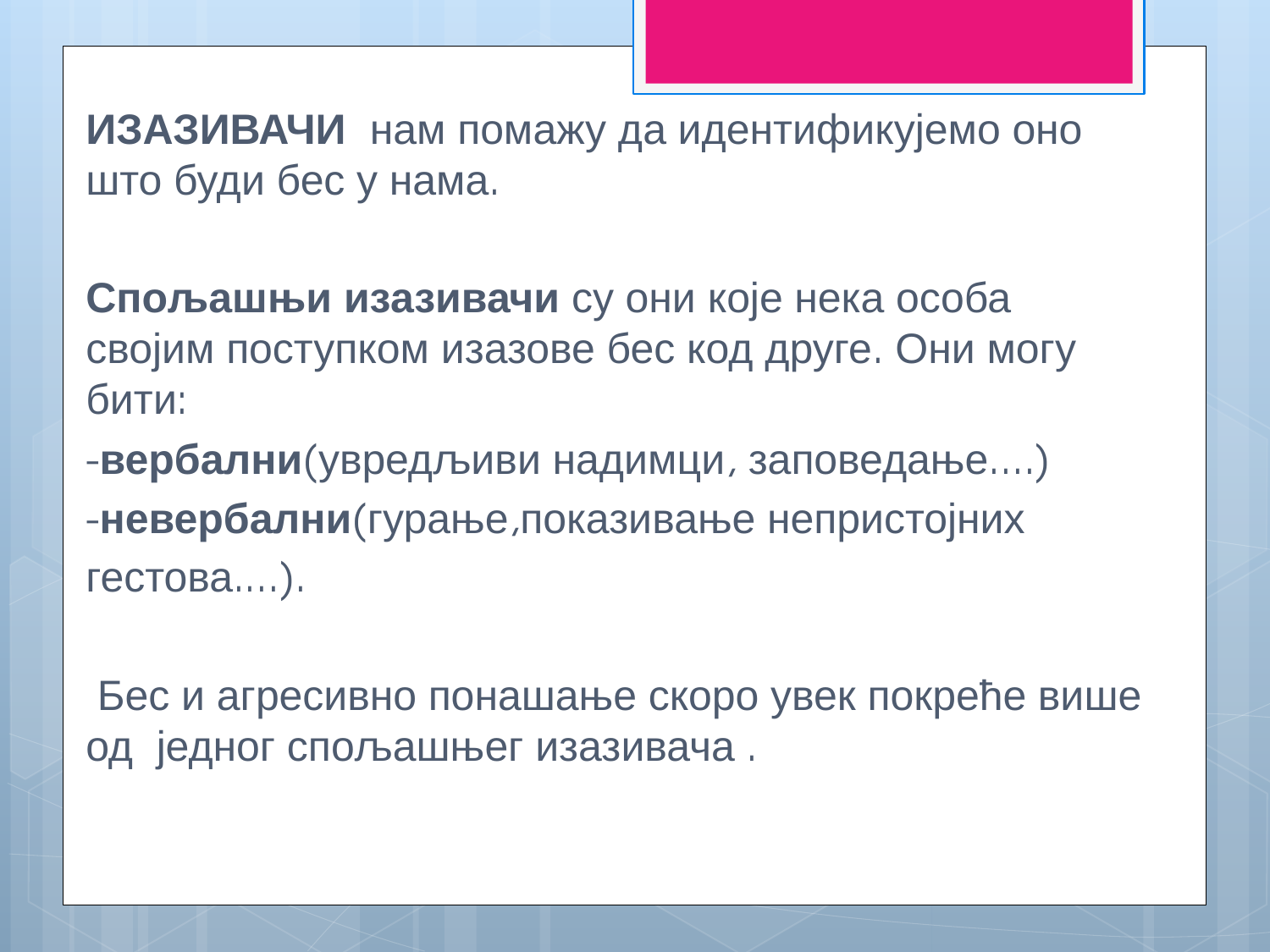

ИЗАЗИВАЧИ  нам помажу да идентификујемо оно што буди бес у нама.

Спољашњи изазивачи су они које нека особа својим поступком изазове бес код друге. Они могу бити:
-вербални(увредљиви надимци, заповедање....)
-невербални(гурање,показивање непристојних
гестова....).

 Бес и агресивно понашање скоро увек покреће више од  једног спољашњег изазивача .